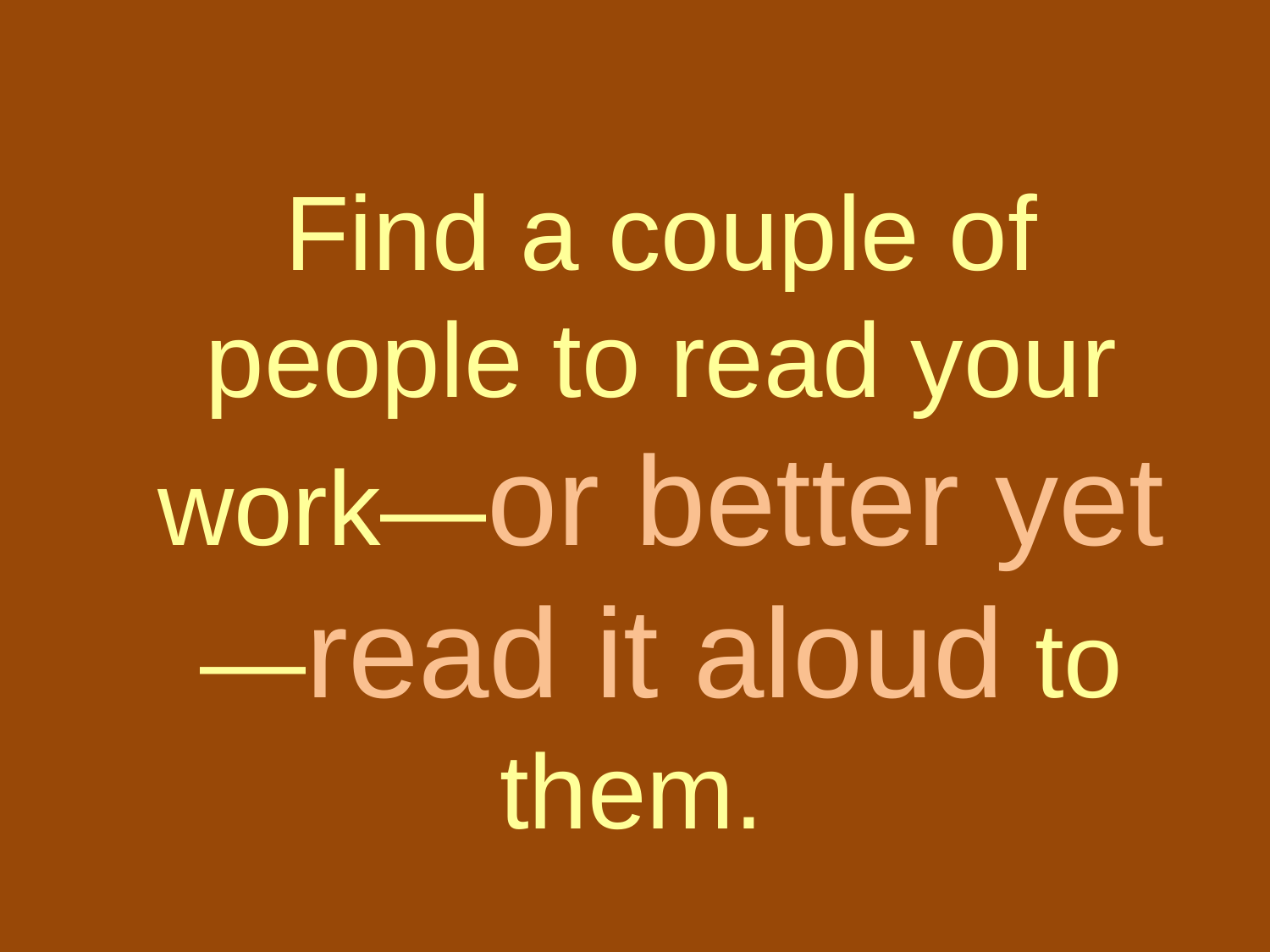

Find a couple of people to read your work—or better yet—read it aloud to them.